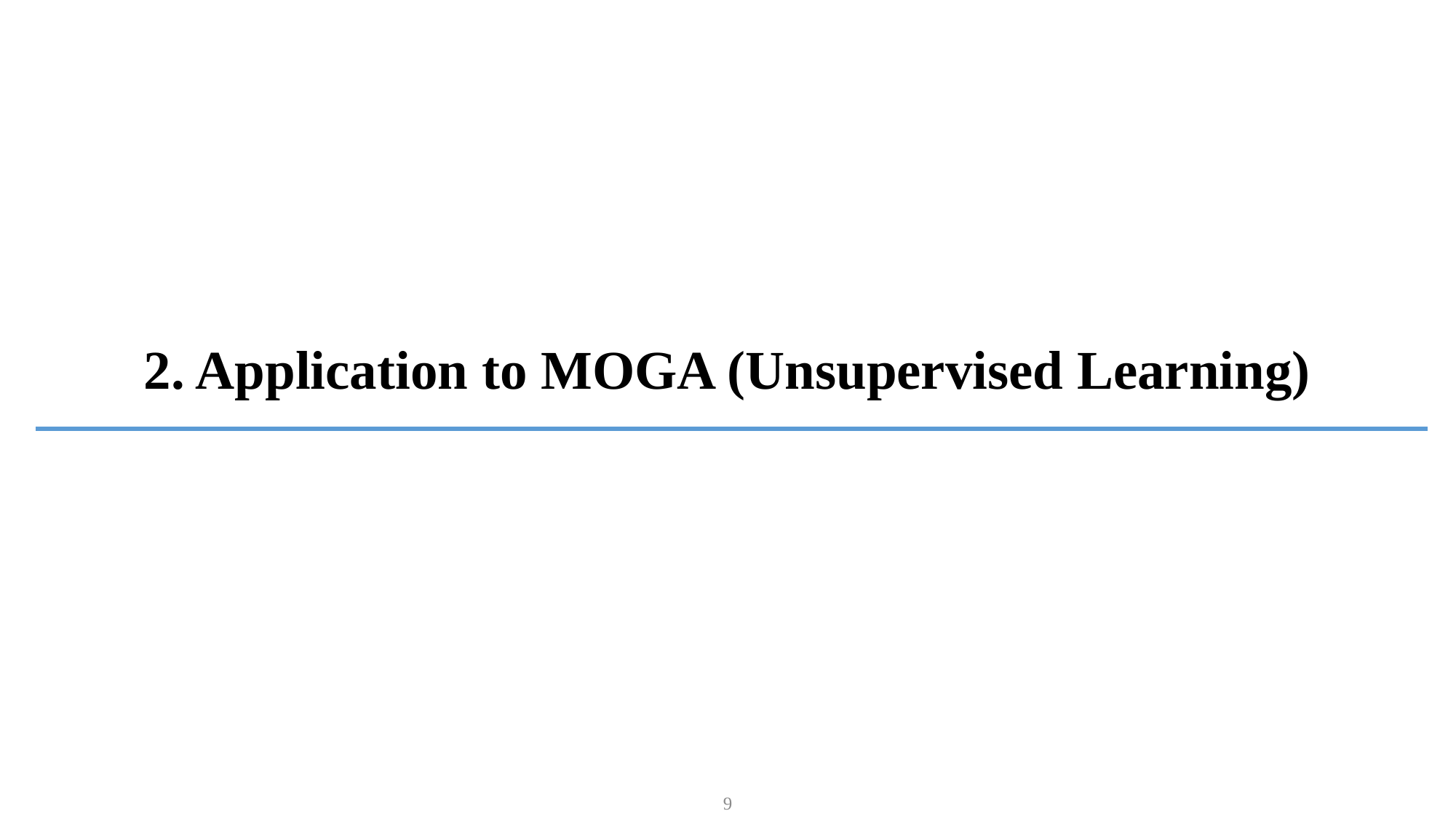

2. Application to MOGA (Unsupervised Learning)

9